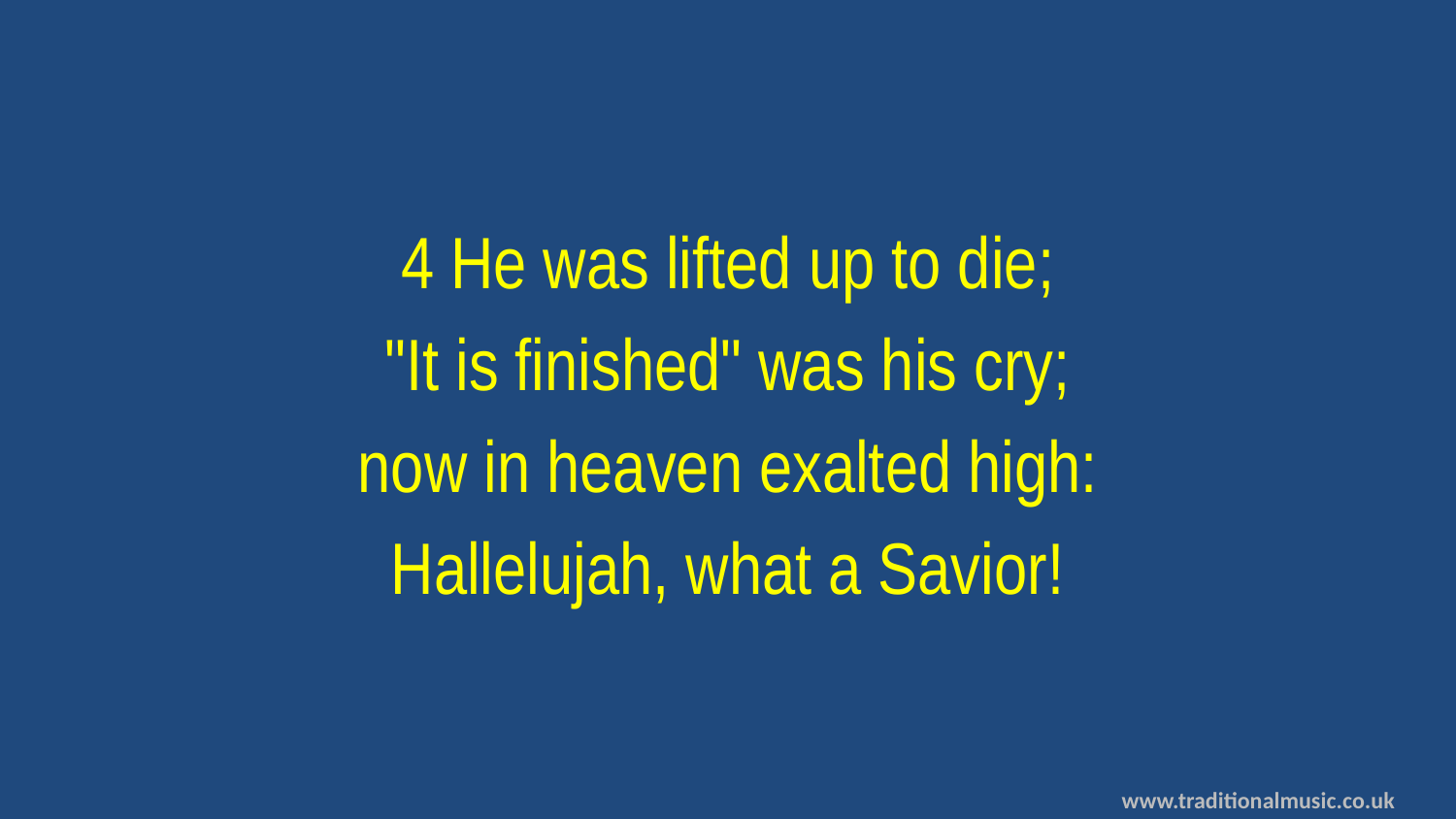

4 He was lifted up to die;
"It is finished" was his cry;
now in heaven exalted high:
Hallelujah, what a Savior!